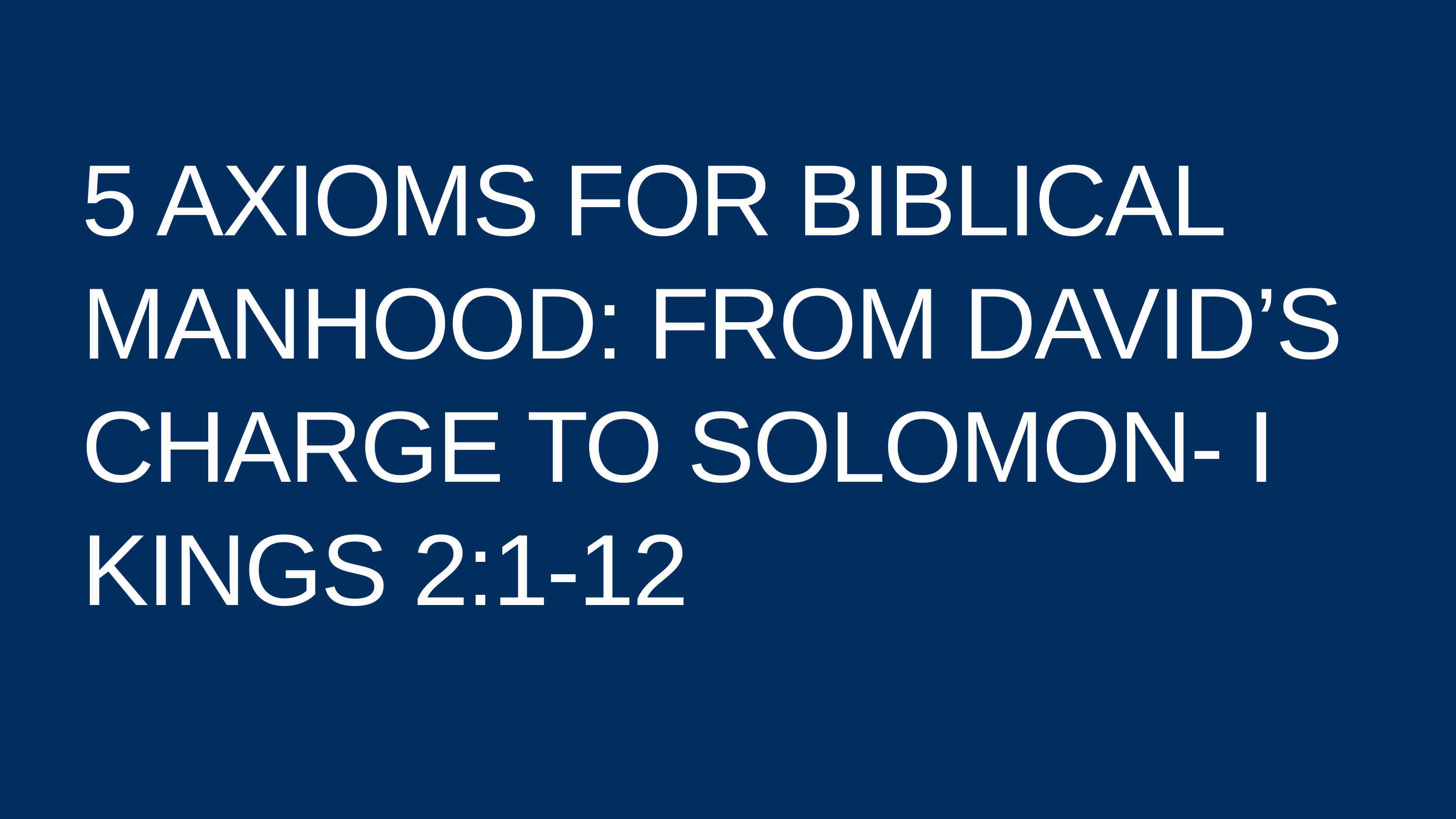

5 AXIOMS FOR BIBLICAL MANHOOD: FROM DAVID’S CHARGE TO SOLOMON- I KINGS 2:1-12